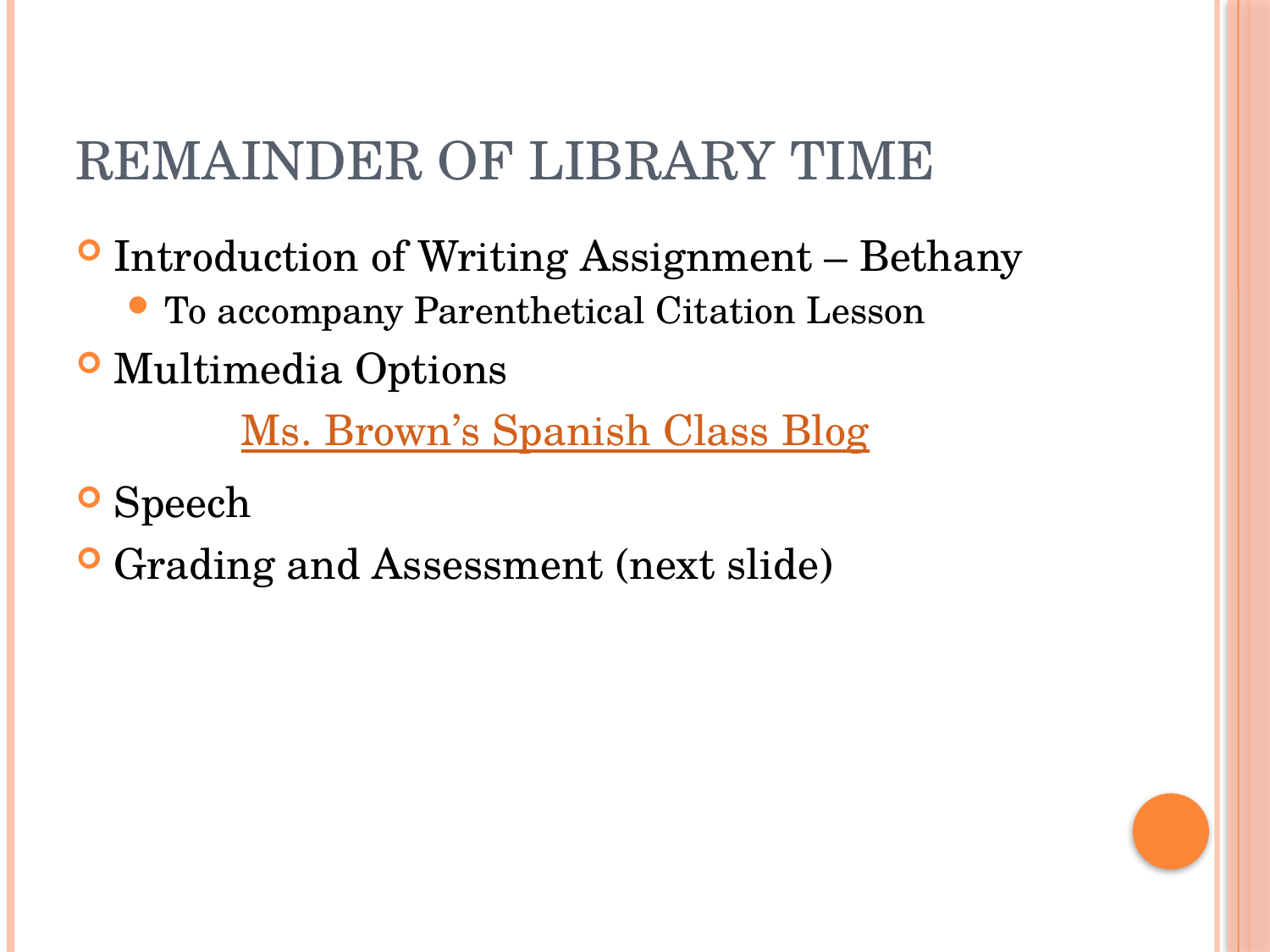

# Remainder of Library Time
Introduction of Writing Assignment – Bethany
To accompany Parenthetical Citation Lesson
Multimedia Options
		Ms. Brown’s Spanish Class Blog
Speech
Grading and Assessment (next slide)